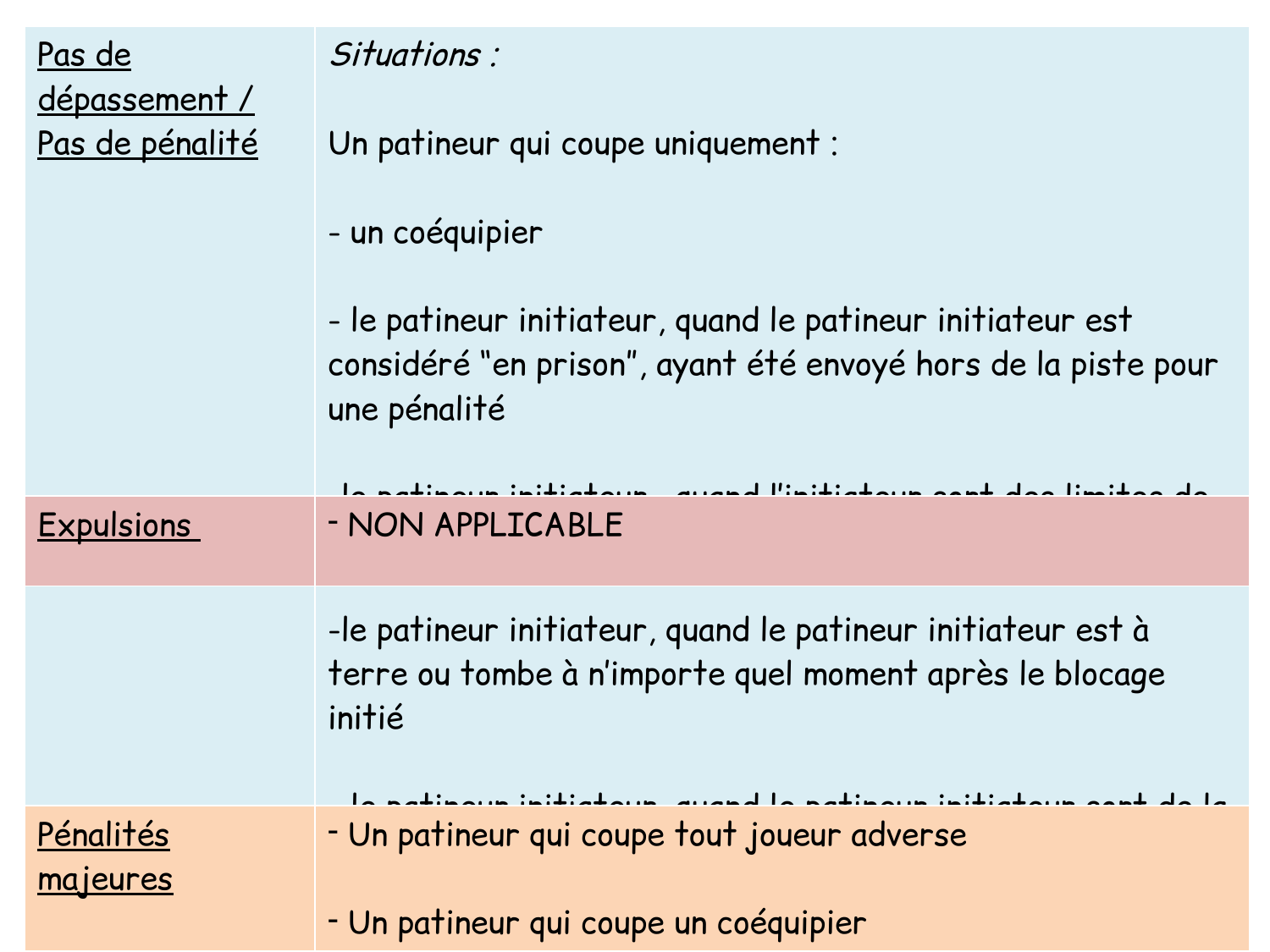

| Pas de dépassement / Pas de pénalité | Situations : Un patineur qui coupe uniquement : - un coéquipier - le patineur initiateur, quand le patineur initiateur est considéré “en prison”, ayant été envoyé hors de la piste pour une pénalité -le patineur initiateur , quand l’initiateur sort des limites de la piste à n’importe quel moment après l’initiation du blocage -le patineur initiateur, quand le patineur initiateur est à terre ou tombe à n’importe quel moment après le blocage initié - le patineur initiateur, quand le patineur initiateur sort de la Zone d’Engagement à n’importe quel moment après le blocage initié. |
| --- | --- |
| Expulsions | NON APPLICABLE |
| --- | --- |
| Pénalités majeures | Un patineur qui coupe tout joueur adverse Un patineur qui coupe un coéquipier |
| --- | --- |
Buzz 2013 (Les Dérangées)
108